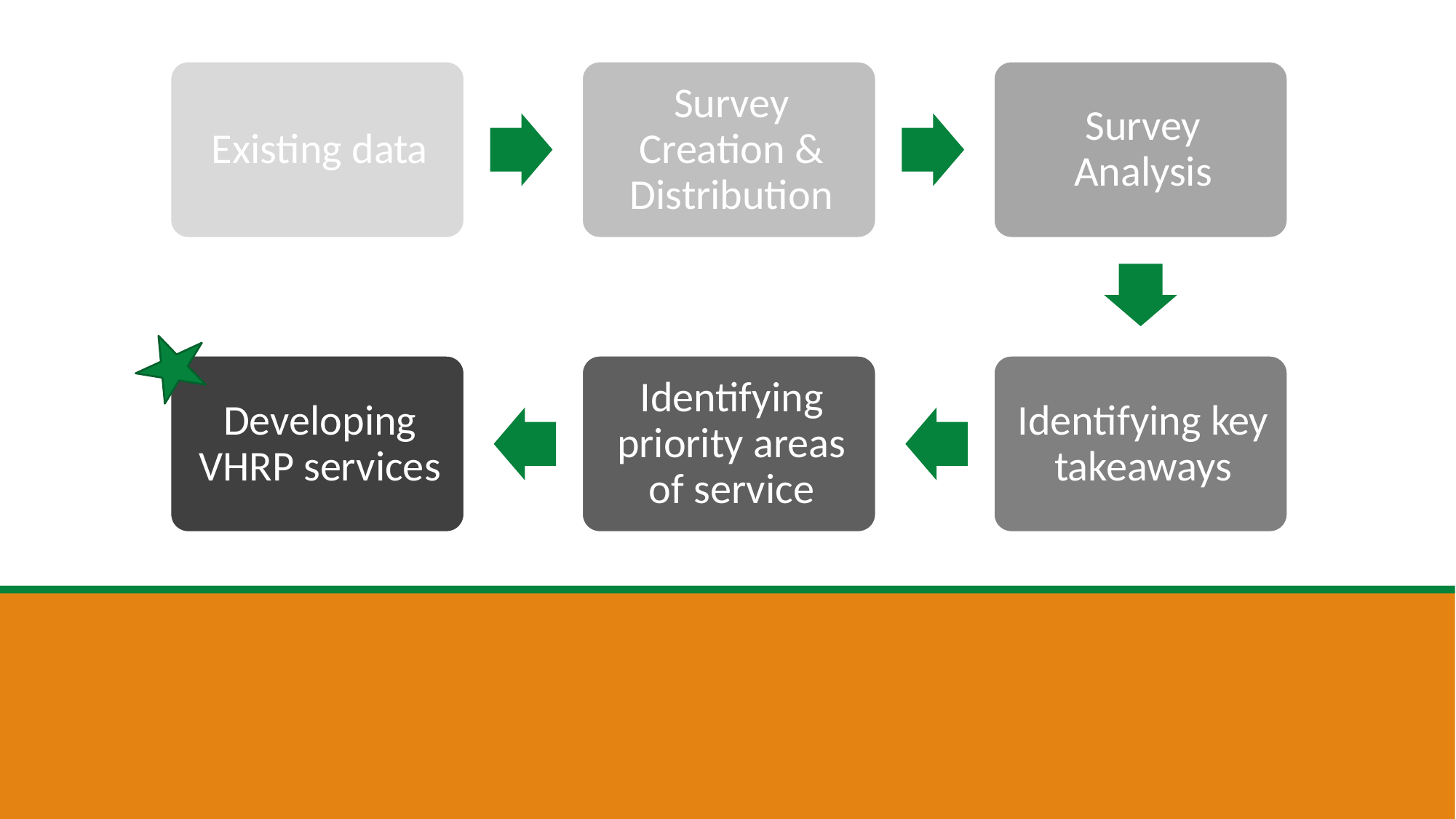

Existing data

Survey Creation & Distribution

Survey Analysis

Identifying key takeaways

Identifying priority areas of service

Developing VHRP services